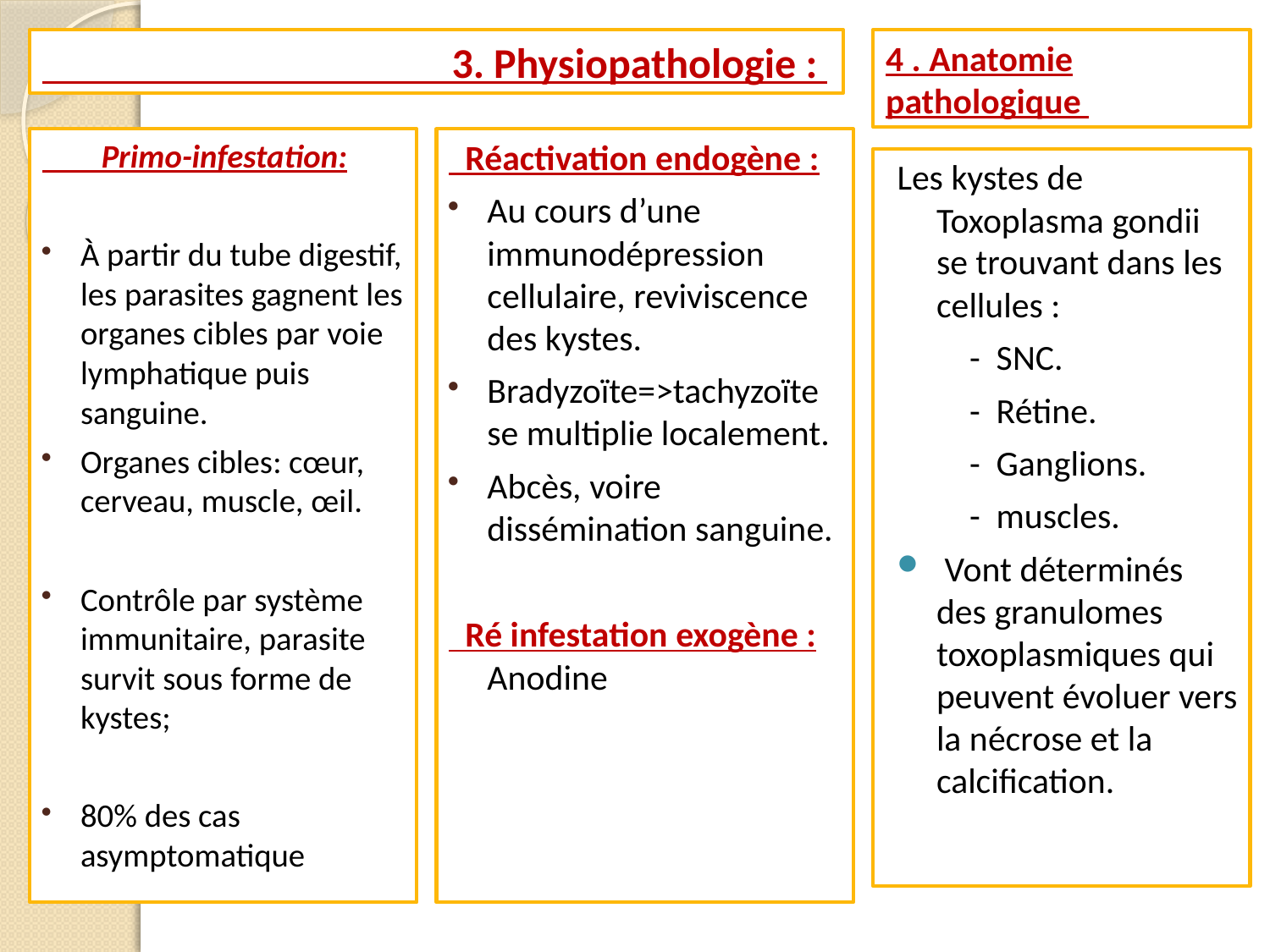

3. Physiopathologie :
4 . Anatomie pathologique
        Primo-infestation:

À partir du tube digestif, les parasites gagnent les organes cibles par voie lymphatique puis sanguine.
Organes cibles: cœur, cerveau, muscle, œil.

Contrôle par système immunitaire, parasite survit sous forme de kystes;

80% des cas asymptomatique
  Réactivation endogène :
Au cours d’une immunodépression cellulaire, reviviscence des kystes.
Bradyzoïte=>tachyzoïte se multiplie localement.
Abcès, voire dissémination sanguine.

  Ré infestation exogène : Anodine
Les kystes de Toxoplasma gondii se trouvant dans les cellules :
         -  SNC.
         -  Rétine.
         -  Ganglions.
         -  muscles.
 Vont déterminés des granulomes toxoplasmiques qui peuvent évoluer vers la nécrose et la calcification.